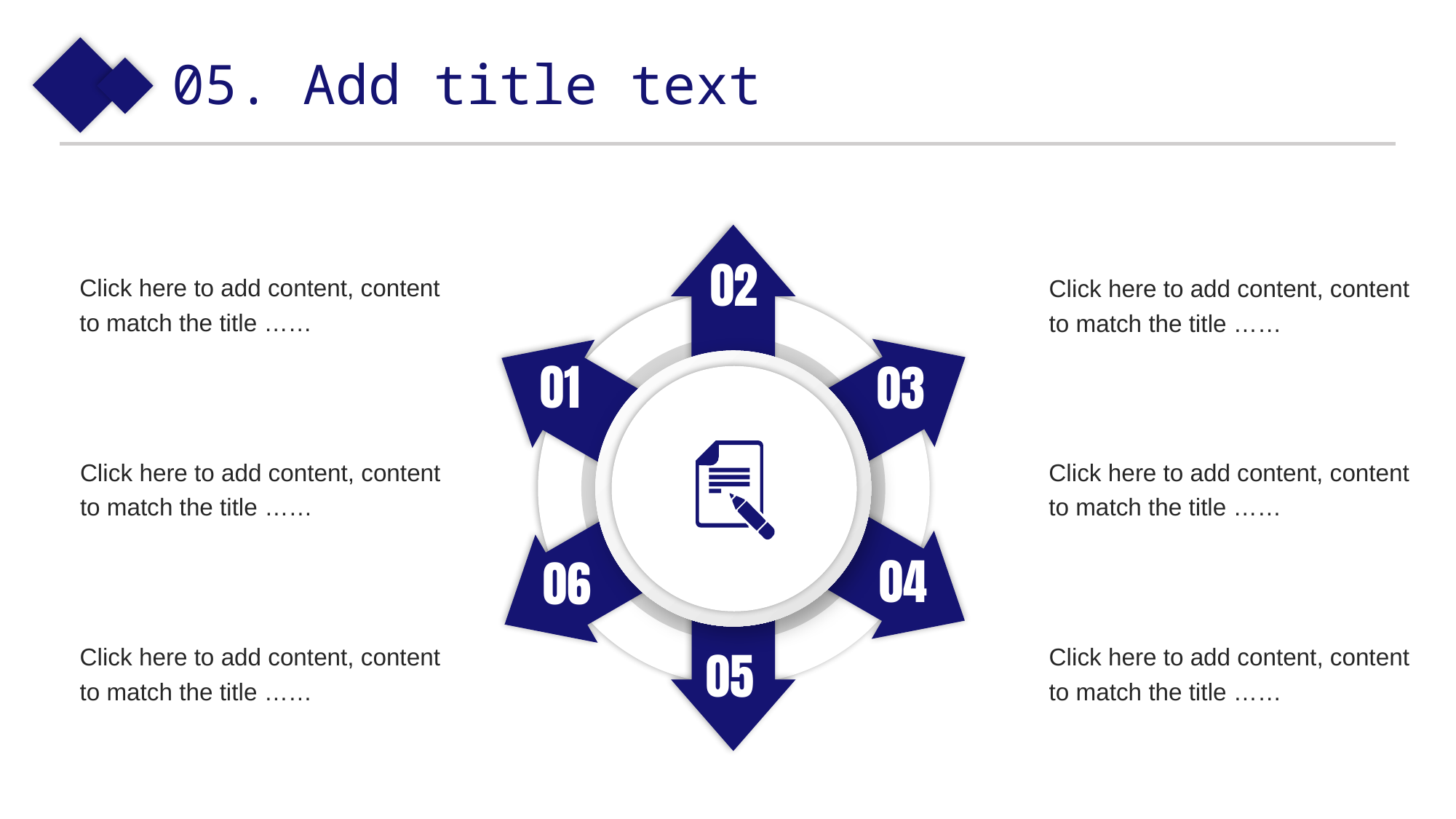

05. Add title text

02

01
03

04
06
05
Click here to add content, content to match the title ……
Click here to add content, content to match the title ……
Click here to add content, content to match the title ……
Click here to add content, content to match the title ……
Click here to add content, content to match the title ……
Click here to add content, content to match the title ……